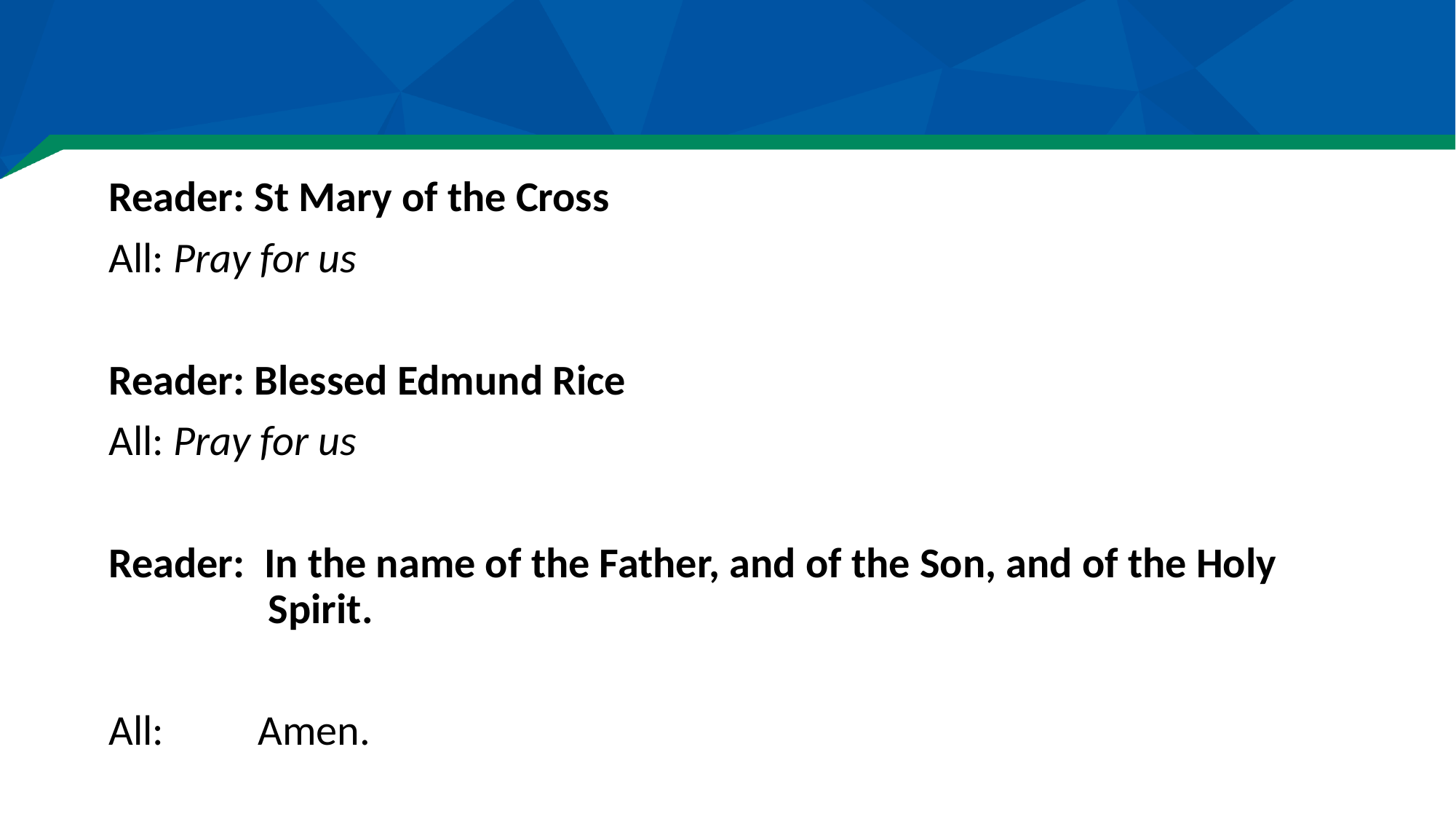

#

Reader: St Mary of the Cross
All: Pray for us

Reader: Blessed Edmund Rice
All: Pray for us

Reader:  In the name of the Father, and of the Son, and of the Holy Spirit.

All:	Amen.